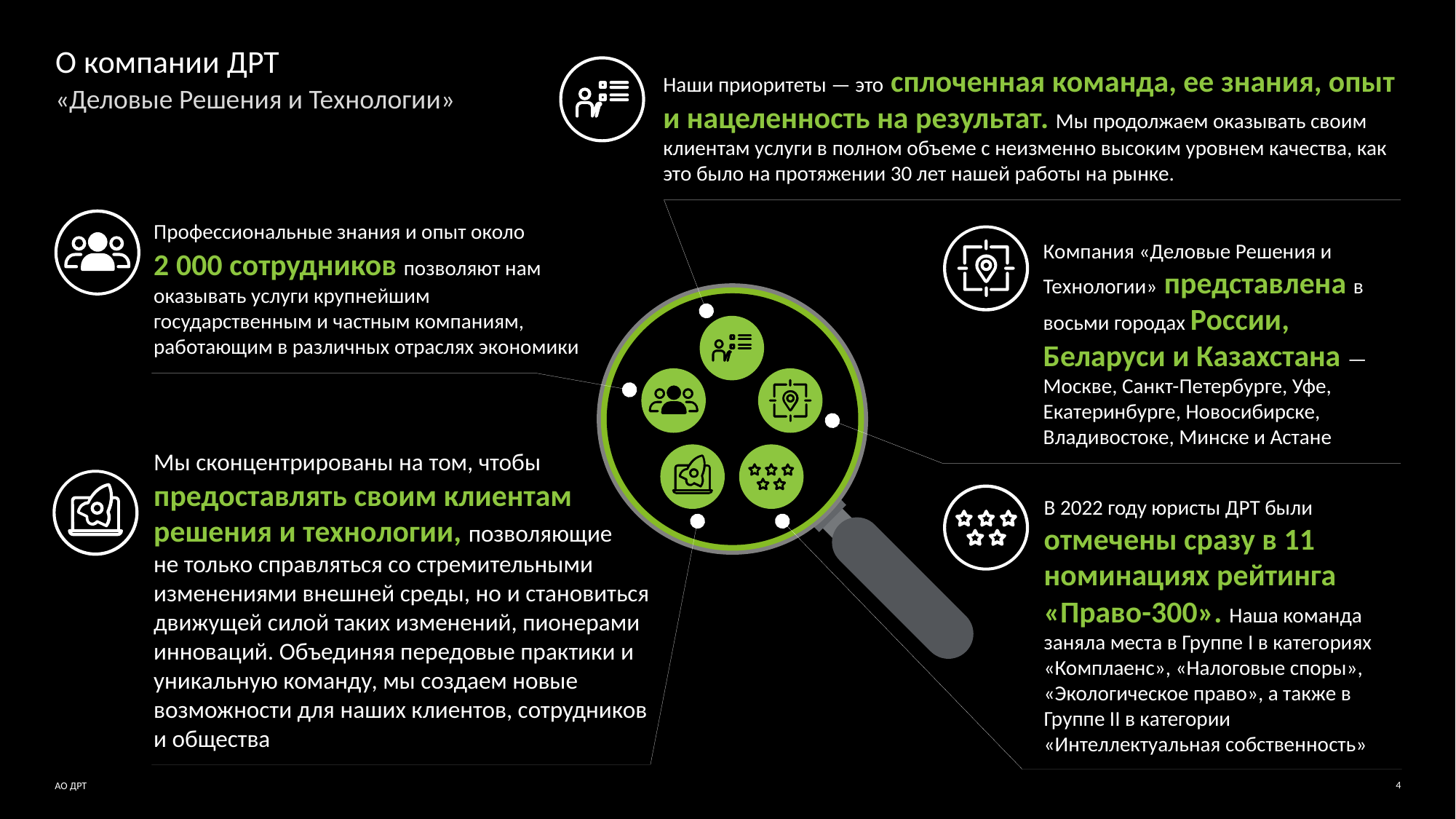

# О компании ДРТ

Наши приоритеты — это сплоченная команда, ее знания, опыт и нацеленность на результат. Мы продолжаем оказывать своим клиентам услуги в полном объеме с неизменно высоким уровнем качества, как это было на протяжении 30 лет нашей работы на рынке.
«Деловые Решения и Технологии»

Профессиональные знания и опыт около
2 000 сотрудников позволяют нам оказывать услуги крупнейшим государственным и частным компаниям, работающим в различных отраслях экономики

Компания «Деловые Решения и Технологии» представлена в восьми городах России, Беларуси и Казахстана — Москве, Санкт-Петербурге, Уфе, Екатеринбурге, Новосибирске, Владивостоке, Минске и Астане

Мы сконцентрированы на том, чтобы предоставлять своим клиентам решения и технологии, позволяющие не только справляться со стремительными изменениями внешней среды, но и становиться движущей силой таких изменений, пионерами инноваций. Объединяя передовые практики и уникальную команду, мы создаем новые возможности для наших клиентов, сотрудников и общества

В 2022 году юристы ДРТ были отмечены сразу в 11 номинациях рейтинга «Право-300». Наша команда заняла места в Группе I в категориях «Комплаенс», «Налоговые споры», «Экологическое право», а также в Группе II в категории «Интеллектуальная собственность»